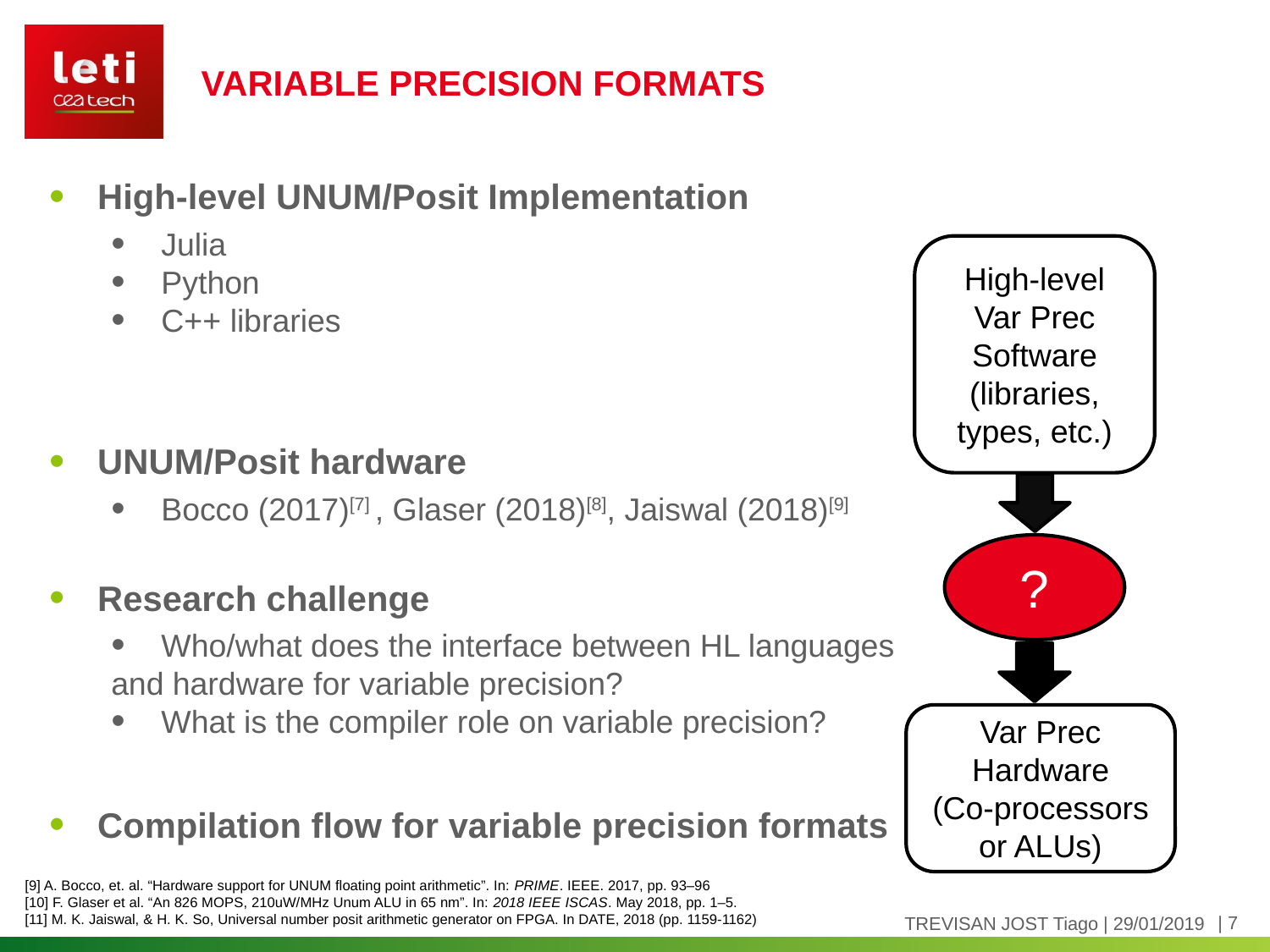

Variable precision FORMATs
High-level UNUM/Posit Implementation
Julia
Python
C++ libraries

UNUM/Posit hardware
Bocco (2017)[7] , Glaser (2018)[8], Jaiswal (2018)[9]

Research challenge
Who/what does the interface between HL languages
and hardware for variable precision?
What is the compiler role on variable precision?

Compilation flow for variable precision formats

High-level Var Prec Software (libraries, types, etc.)

?

Var Prec Hardware
(Co-processors or ALUs)
[9] A. Bocco, et. al. “Hardware support for UNUM floating point arithmetic”. In: PRIME. IEEE. 2017, pp. 93–96
[10] F. Glaser et al. “An 826 MOPS, 210uW/MHz Unum ALU in 65 nm”. In: 2018 IEEE ISCAS. May 2018, pp. 1–5.
[11] M. K. Jaiswal, & H. K. So, Universal number posit arithmetic generator on FPGA. In DATE, 2018 (pp. 1159-1162)
TREVISAN JOST Tiago | 29/01/2019